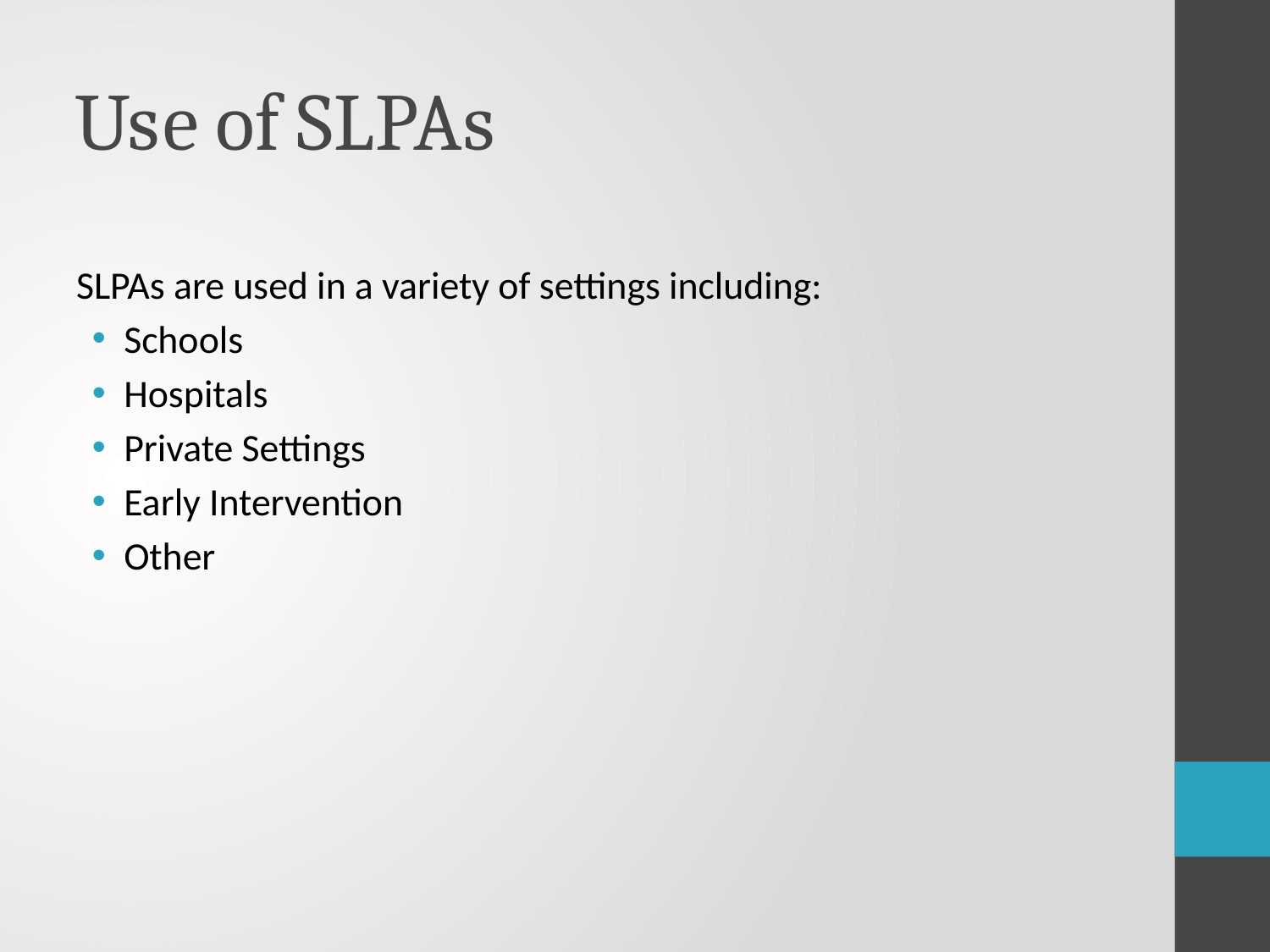

# Use of SLPAs
SLPAs are used in a variety of settings including:
Schools
Hospitals
Private Settings
Early Intervention
Other